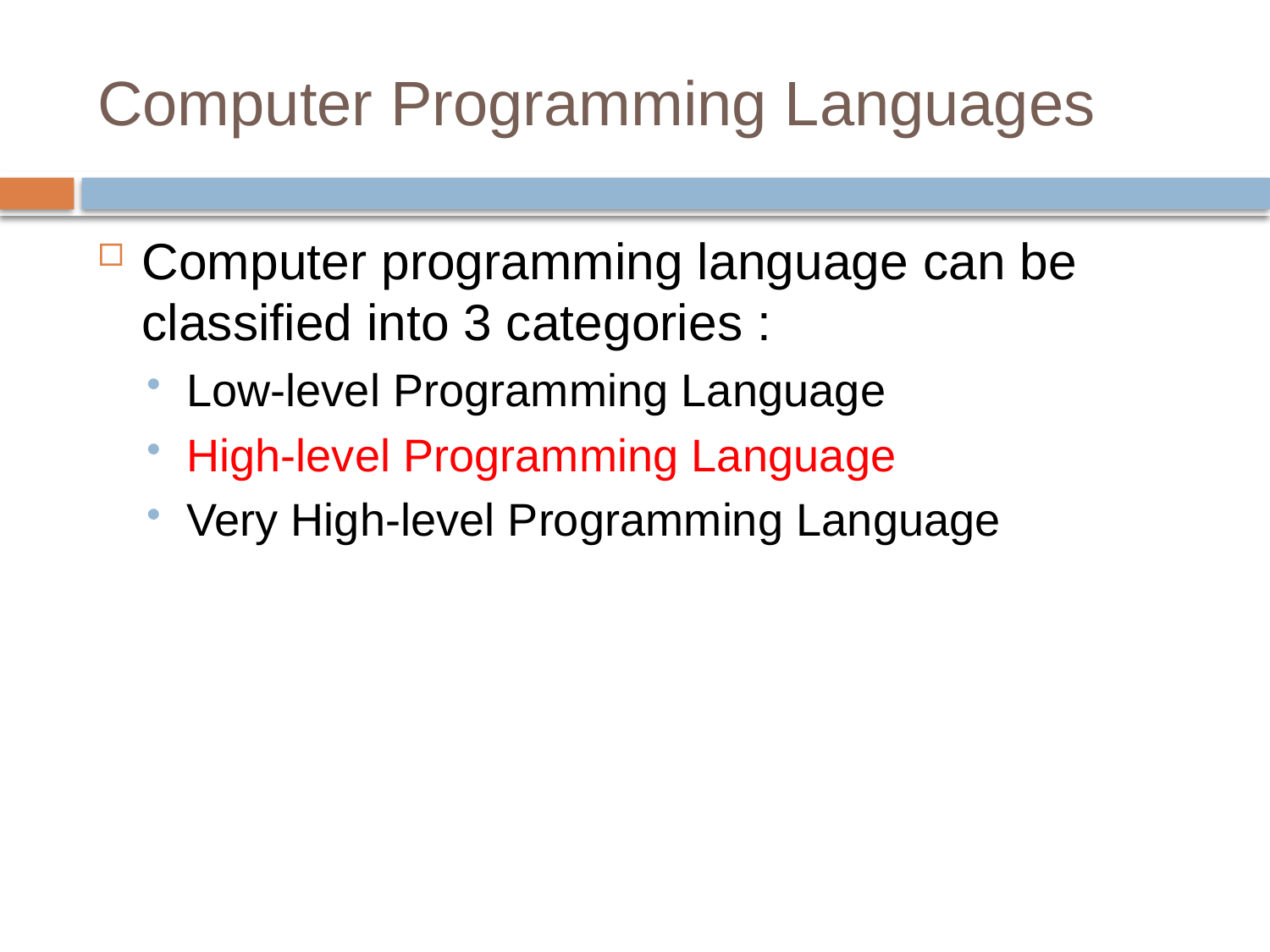

# Computer Programming Languages
Computer programming language can be classified into 3 categories :
Low-level Programming Language
High-level Programming Language
Very High-level Programming Language